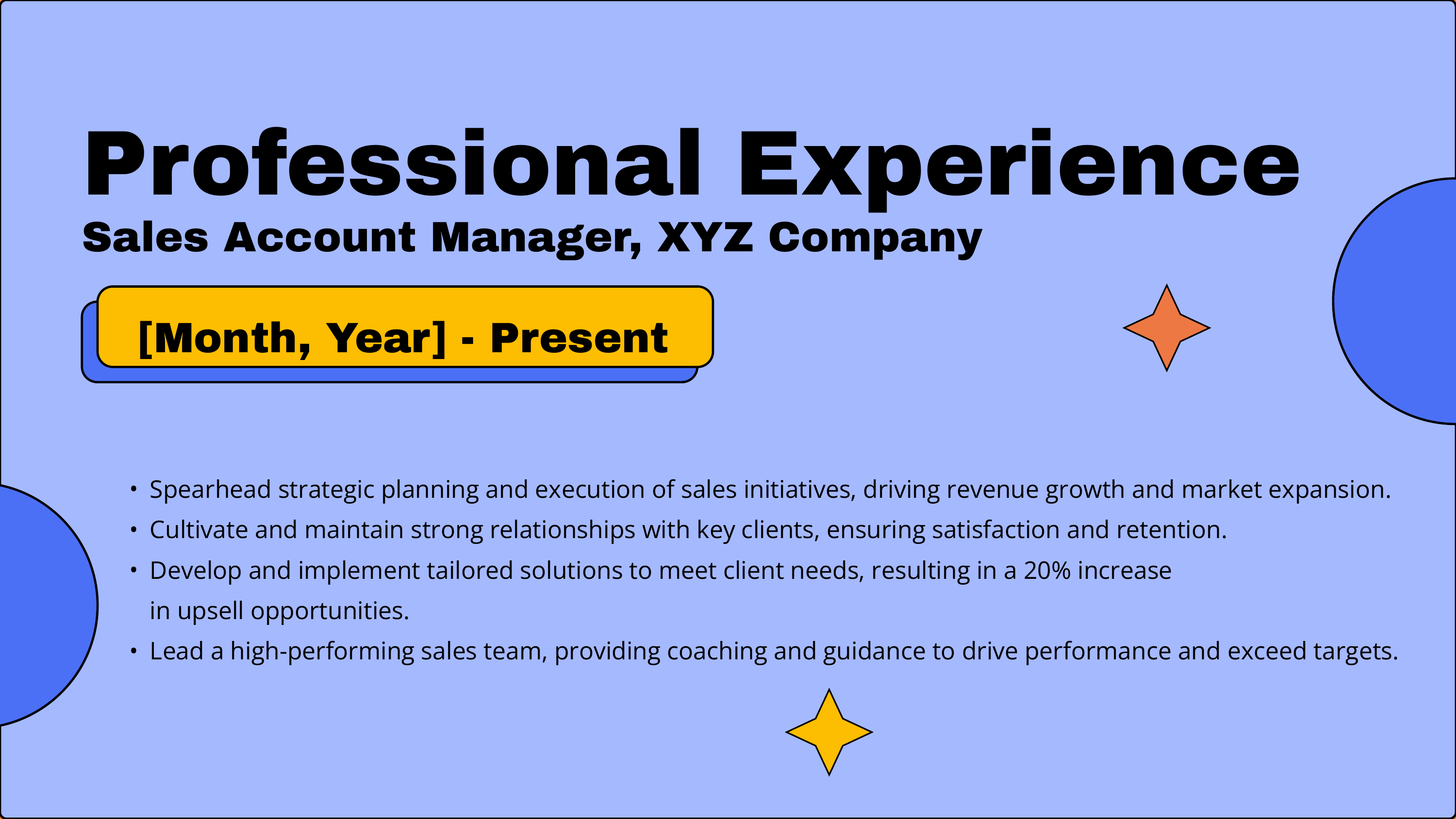

Professional Experience

Sales Account Manager, XYZ Company

[Month, Year] - Present
Spearhead strategic planning and execution of sales initiatives, driving revenue growth and market expansion.
Cultivate and maintain strong relationships with key clients, ensuring satisfaction and retention.
Develop and implement tailored solutions to meet client needs, resulting in a 20% increase
in upsell opportunities.
Lead a high-performing sales team, providing coaching and guidance to drive performance and exceed targets.